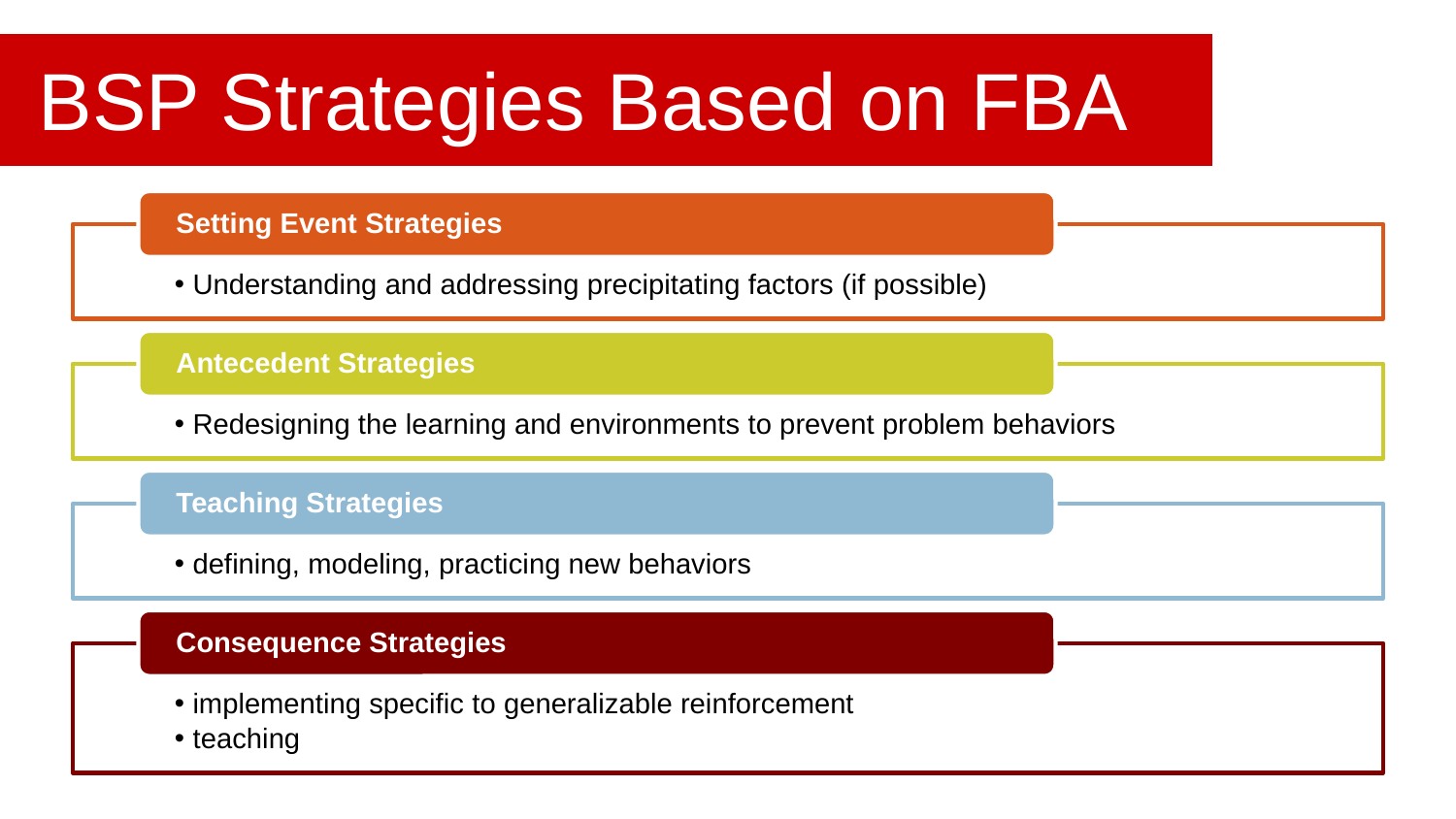

# BSP Strategies Based on FBA

Setting Event Strategies

Understanding and addressing precipitating factors (if possible)

Antecedent Strategies

Redesigning the learning and environments to prevent problem behaviors

Teaching Strategies

defining, modeling, practicing new behaviors

Consequence Strategies

implementing specific to generalizable reinforcement
teaching